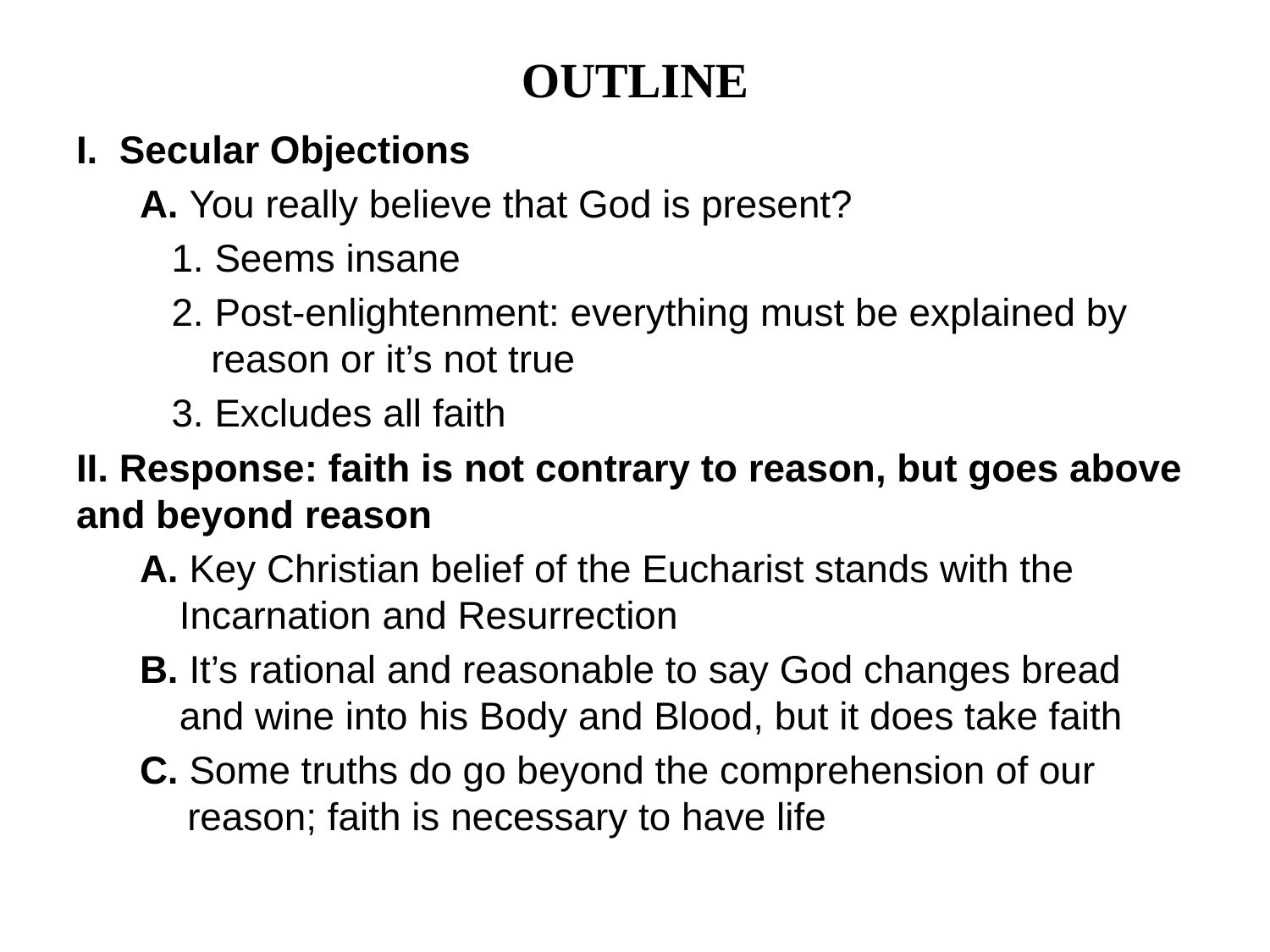

OUTLINE
I.  Secular Objections
A. You really believe that God is present?
1. Seems insane
2. Post-enlightenment: everything must be explained by reason or it’s not true
3. Excludes all faith
II. Response: faith is not contrary to reason, but goes above and beyond reason
A. Key Christian belief of the Eucharist stands with the Incarnation and Resurrection
B. It’s rational and reasonable to say God changes bread and wine into his Body and Blood, but it does take faith
C. Some truths do go beyond the comprehension of our reason; faith is necessary to have life